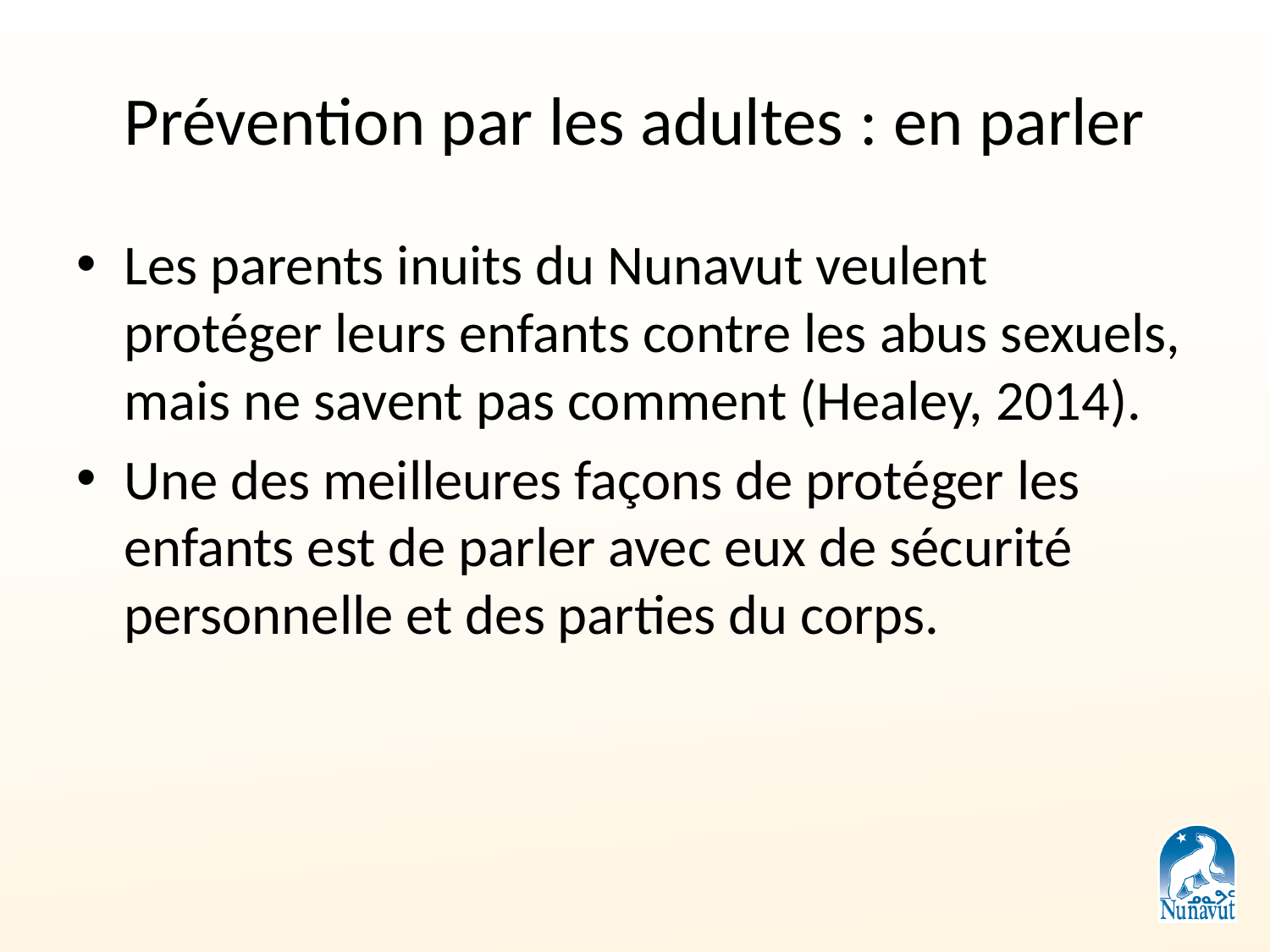

# Prévention par les adultes : en parler
Les parents inuits du Nunavut veulent protéger leurs enfants contre les abus sexuels, mais ne savent pas comment (Healey, 2014).
Une des meilleures façons de protéger les enfants est de parler avec eux de sécurité personnelle et des parties du corps.